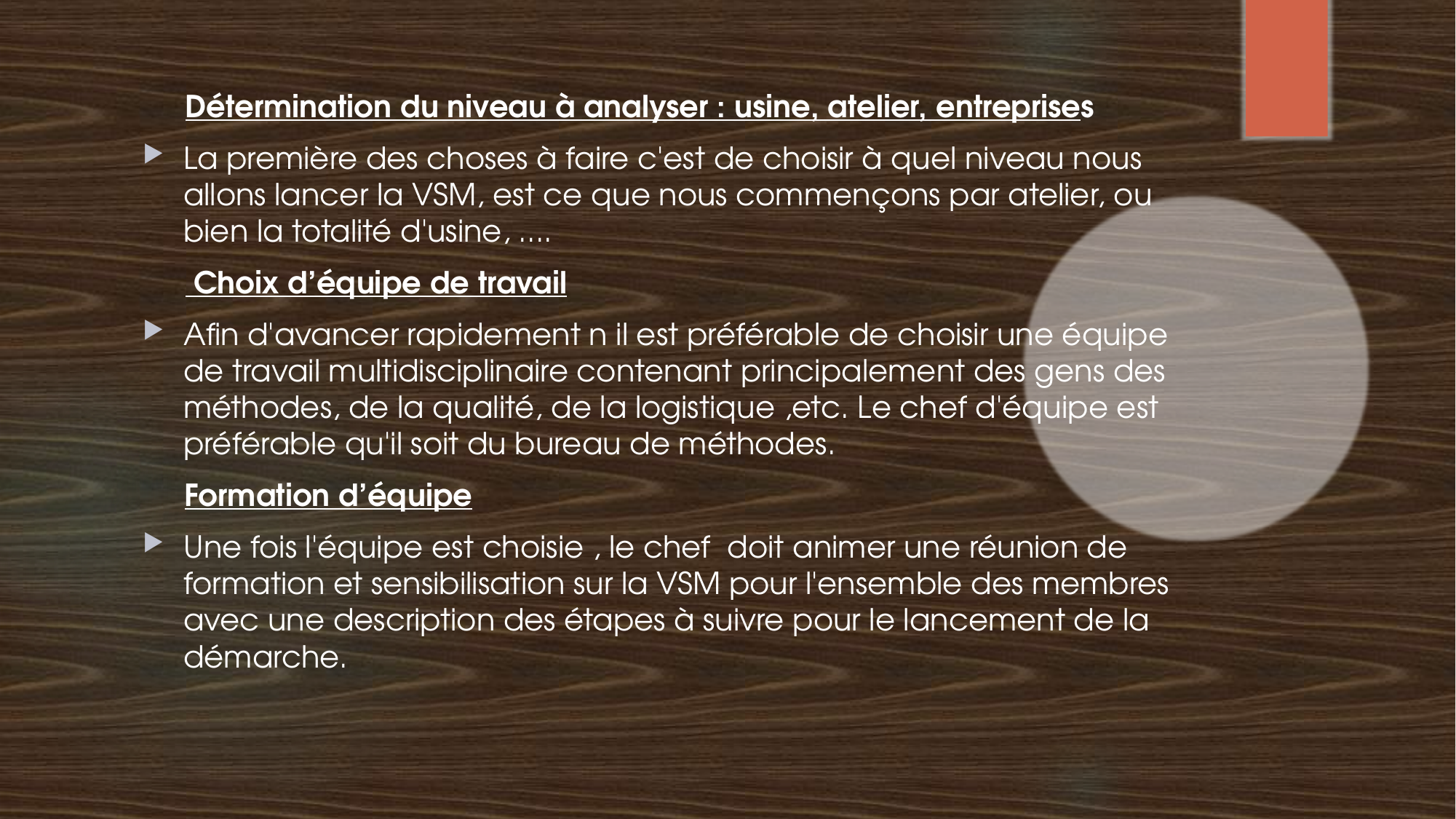

Détermination du niveau à analyser : usine, atelier, entreprises
La première des choses à faire c'est de choisir à quel niveau nous allons lancer la VSM, est ce que nous commençons par atelier, ou bien la totalité d'usine, ....
      Choix d’équipe de travail
Afin d'avancer rapidement n il est préférable de choisir une équipe de travail multidisciplinaire contenant principalement des gens des méthodes, de la qualité, de la logistique ,etc. Le chef d'équipe est préférable qu'il soit du bureau de méthodes.
     Formation d’équipe
Une fois l'équipe est choisie , le chef  doit animer une réunion de formation et sensibilisation sur la VSM pour l'ensemble des membres avec une description des étapes à suivre pour le lancement de la démarche.